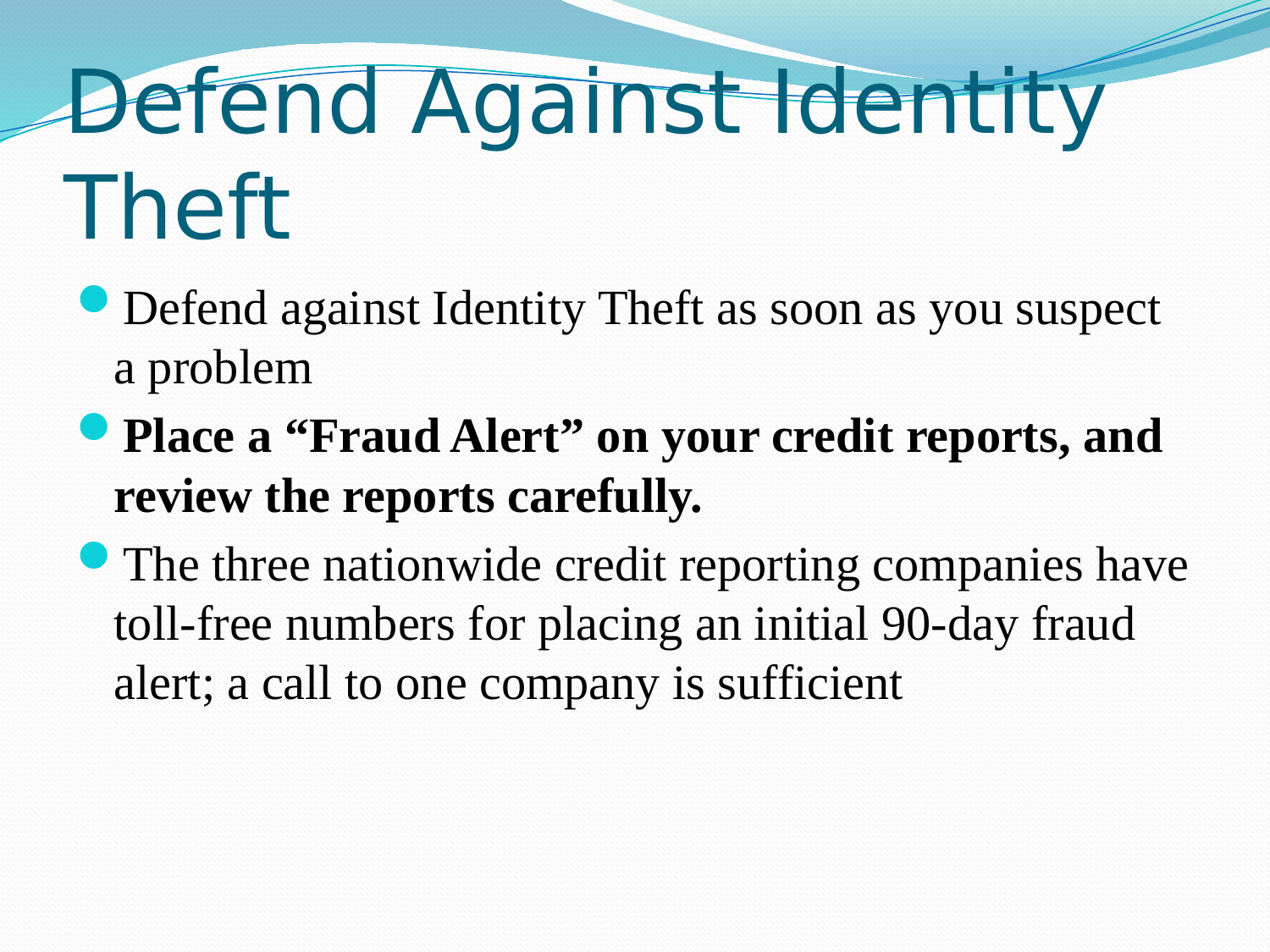

# Defend Against Identity Theft
Defend against Identity Theft as soon as you suspect a problem
Place a “Fraud Alert” on your credit reports, and review the reports carefully.
The three nationwide credit reporting companies have toll-free numbers for placing an initial 90‑day fraud alert; a call to one company is sufficient